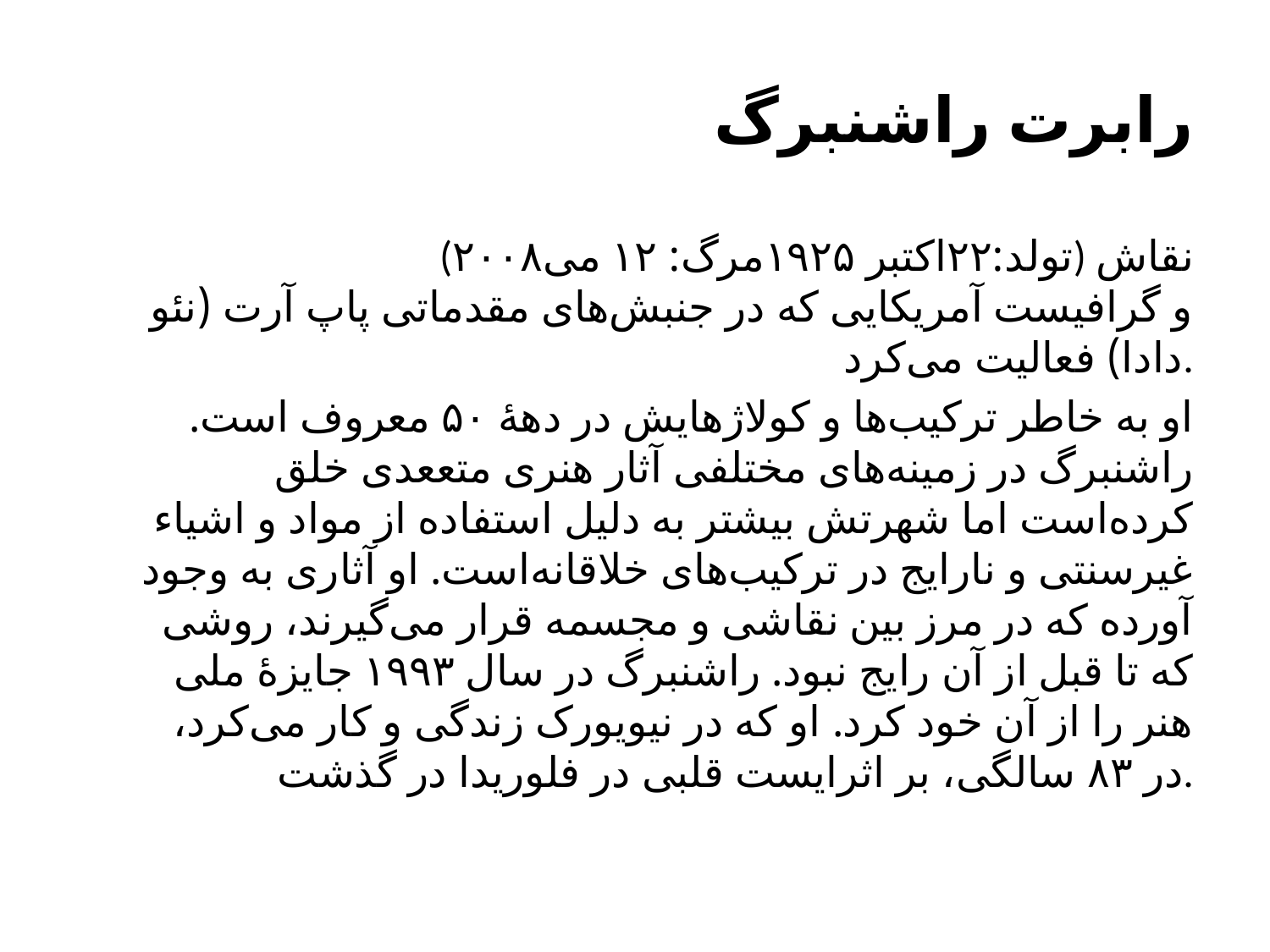

# رابرت راشنبرگ
(تولد:۲۲اکتبر ۱۹۲۵مرگ: ۱۲ می۲۰۰۸) نقاش و گرافیست آمریکایی که در جنبش‌های مقدماتی پاپ آرت (نئو دادا) فعالیت می‌کرد.
او به خاطر ترکیب‌ها و کولاژهایش در دههٔ ۵۰ معروف است. راشنبرگ در زمینه‌های مختلفی آثار هنری متععدی خلق کرده‌است اما شهرتش بیشتر به دلیل استفاده از مواد و اشیاء غیرسنتی و نارایج در ترکیب‌های خلاقانه‌است. او آثاری به وجود آورده که در مرز بین نقاشی و مجسمه قرار می‌گیرند، روشی که تا قبل از آن رایج نبود. راشنبرگ در سال ۱۹۹۳ جایزهٔ ملی هنر را از آن خود کرد. او که در نیویورک زندگی و کار می‌کرد، در ۸۳ سالگی، بر اثرایست قلبی در فلوریدا در گذشت.